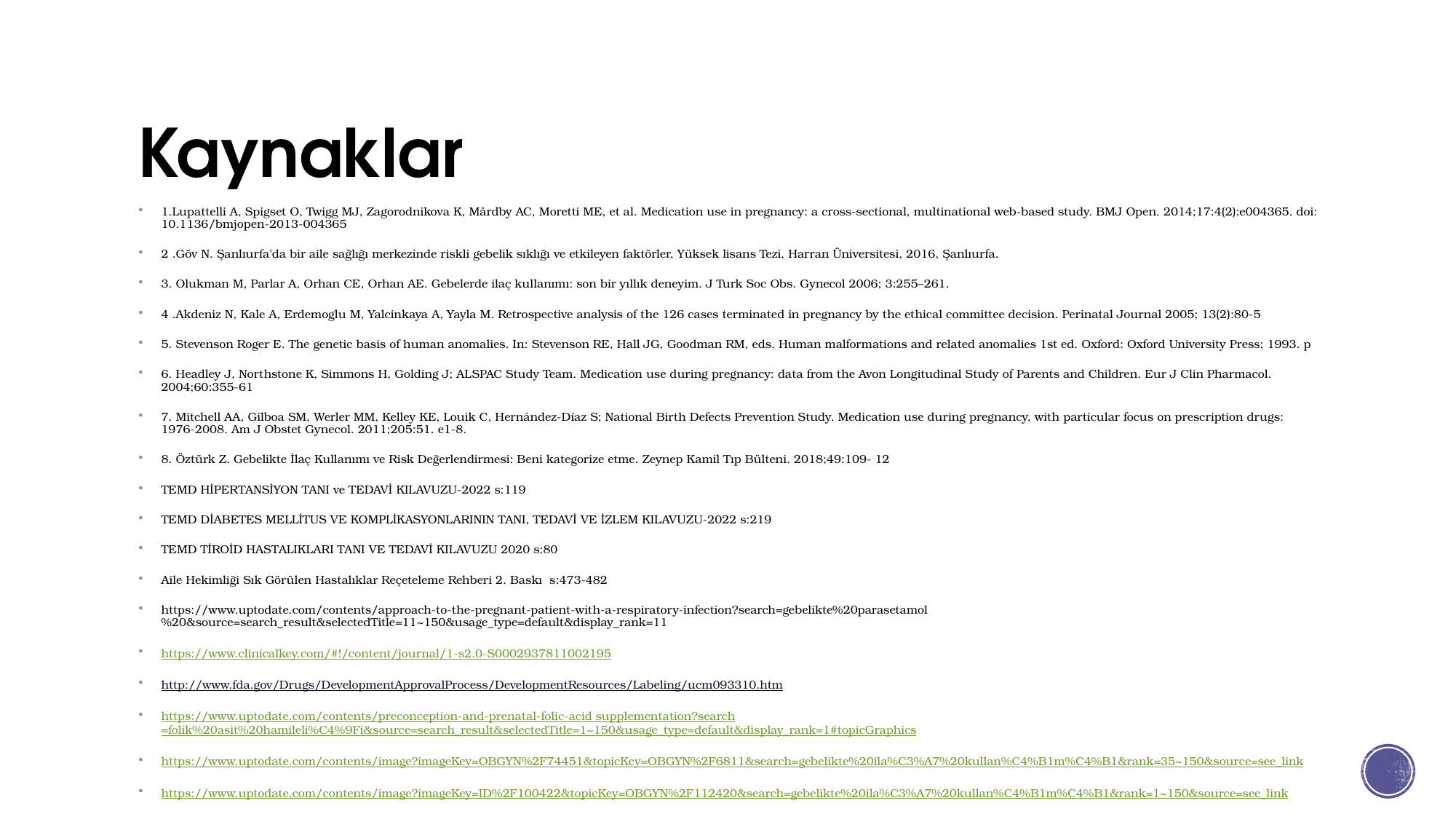

# Kaynaklar
1.Lupattelli A, Spigset O, Twigg MJ, Zagorodnikova K, Mårdby AC, Moretti ME, et al. Medication use in pregnancy: a cross-sectional, multinational web-based study. BMJ Open. 2014;17:4(2):e004365. doi: 10.1136/bmjopen-2013-004365
2 .Göv N. Şanlıurfa'da bir aile sağlığı merkezinde riskli gebelik sıklığı ve etkileyen faktörler, Yüksek lisans Tezi, Harran Üniversitesi, 2016, Şanlıurfa.
3. Olukman M, Parlar A, Orhan CE, Orhan AE. Gebelerde ilaç kullanımı: son bir yıllık deneyim. J Turk Soc Obs. Gynecol 2006; 3:255–261.
4 .Akdeniz N, Kale A, Erdemoglu M, Yalcinkaya A, Yayla M. Retrospective analysis of the 126 cases terminated in pregnancy by the ethical committee decision. Perinatal Journal 2005; 13(2):80-5
5. Stevenson Roger E. The genetic basis of human anomalies. In: Stevenson RE, Hall JG, Goodman RM, eds. Human malformations and related anomalies 1st ed. Oxford: Oxford University Press; 1993. p
6. Headley J, Northstone K, Simmons H, Golding J; ALSPAC Study Team. Medication use during pregnancy: data from the Avon Longitudinal Study of Parents and Children. Eur J Clin Pharmacol. 2004;60:355-61
7. Mitchell AA, Gilboa SM, Werler MM, Kelley KE, Louik C, Hernández-Díaz S; National Birth Defects Prevention Study. Medication use during pregnancy, with particular focus on prescription drugs: 1976-2008. Am J Obstet Gynecol. 2011;205:51. e1-8.
8. Öztürk Z. Gebelikte İlaç Kullanımı ve Risk Değerlendirmesi: Beni kategorize etme. Zeynep Kamil Tıp Bülteni. 2018;49:109- 12
TEMD HİPERTANSİYON TANI ve TEDAVİ KILAVUZU-2022 s:119
TEMD DİABETES MELLİTUS VE KOMPLİKASYONLARININ TANI, TEDAVİ VE İZLEM KILAVUZU-2022 s:219
TEMD TİROİD HASTALIKLARI TANI VE TEDAVİ KILAVUZU 2020 s:80
Aile Hekimliği Sık Görülen Hastalıklar Reçeteleme Rehberi 2. Baskı  s:473-482
https://www.uptodate.com/contents/approach-to-the-pregnant-patient-with-a-respiratory-infection?search=gebelikte%20parasetamol%20&source=search_result&selectedTitle=11~150&usage_type=default&display_rank=11
https://www.clinicalkey.com/#!/content/journal/1-s2.0-S0002937811002195
http://www.fda.gov/Drugs/DevelopmentApprovalProcess/DevelopmentResources/Labeling/ucm093310.htm
https://www.uptodate.com/contents/preconception-and-prenatal-folic-acid supplementation?search=folik%20asit%20hamileli%C4%9Fi&source=search_result&selectedTitle=1~150&usage_type=default&display_rank=1#topicGraphics
https://www.uptodate.com/contents/image?imageKey=OBGYN%2F74451&topicKey=OBGYN%2F6811&search=gebelikte%20ila%C3%A7%20kullan%C4%B1m%C4%B1&rank=35~150&source=see_link
https://www.uptodate.com/contents/image?imageKey=ID%2F100422&topicKey=OBGYN%2F112420&search=gebelikte%20ila%C3%A7%20kullan%C4%B1m%C4%B1&rank=1~150&source=see_link